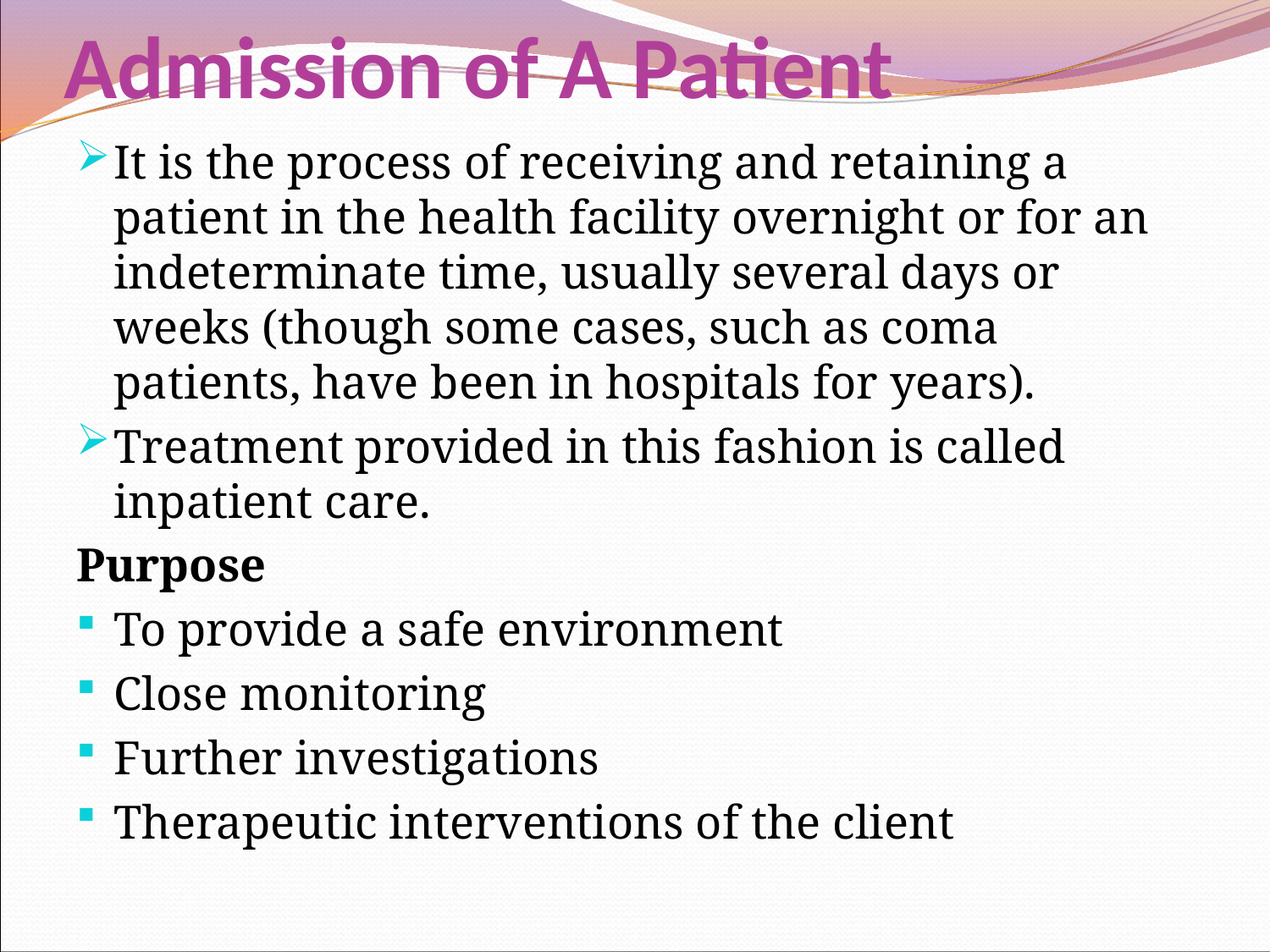

# Admission of A Patient
It is the process of receiving and retaining a patient in the health facility overnight or for an indeterminate time, usually several days or weeks (though some cases, such as coma patients, have been in hospitals for years).
Treatment provided in this fashion is called inpatient care.
Purpose
To provide a safe environment
Close monitoring
Further investigations
Therapeutic interventions of the client